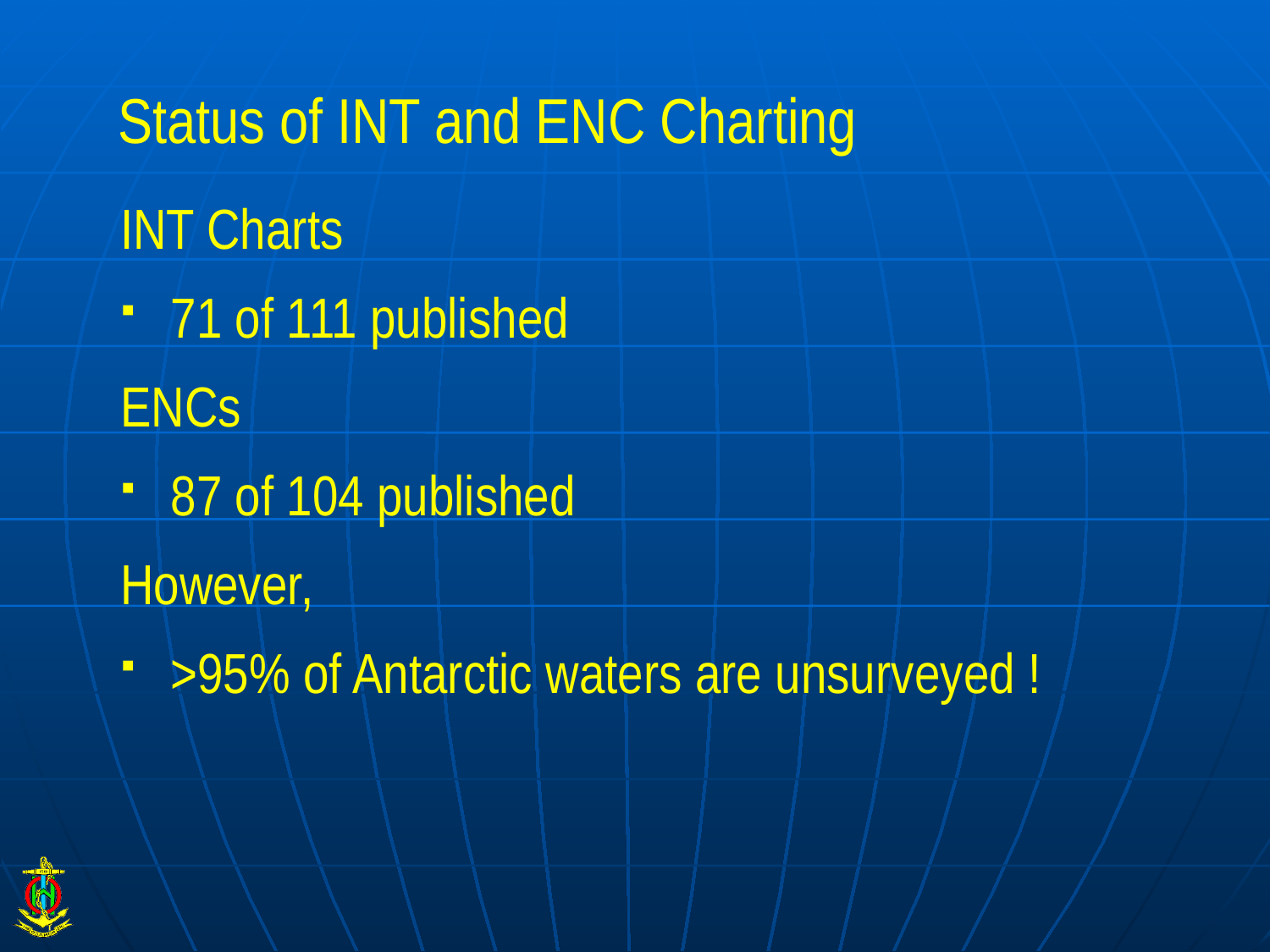

# Status of INT and ENC Charting
INT Charts
71 of 111 published
ENCs
87 of 104 published
However,
>95% of Antarctic waters are unsurveyed !